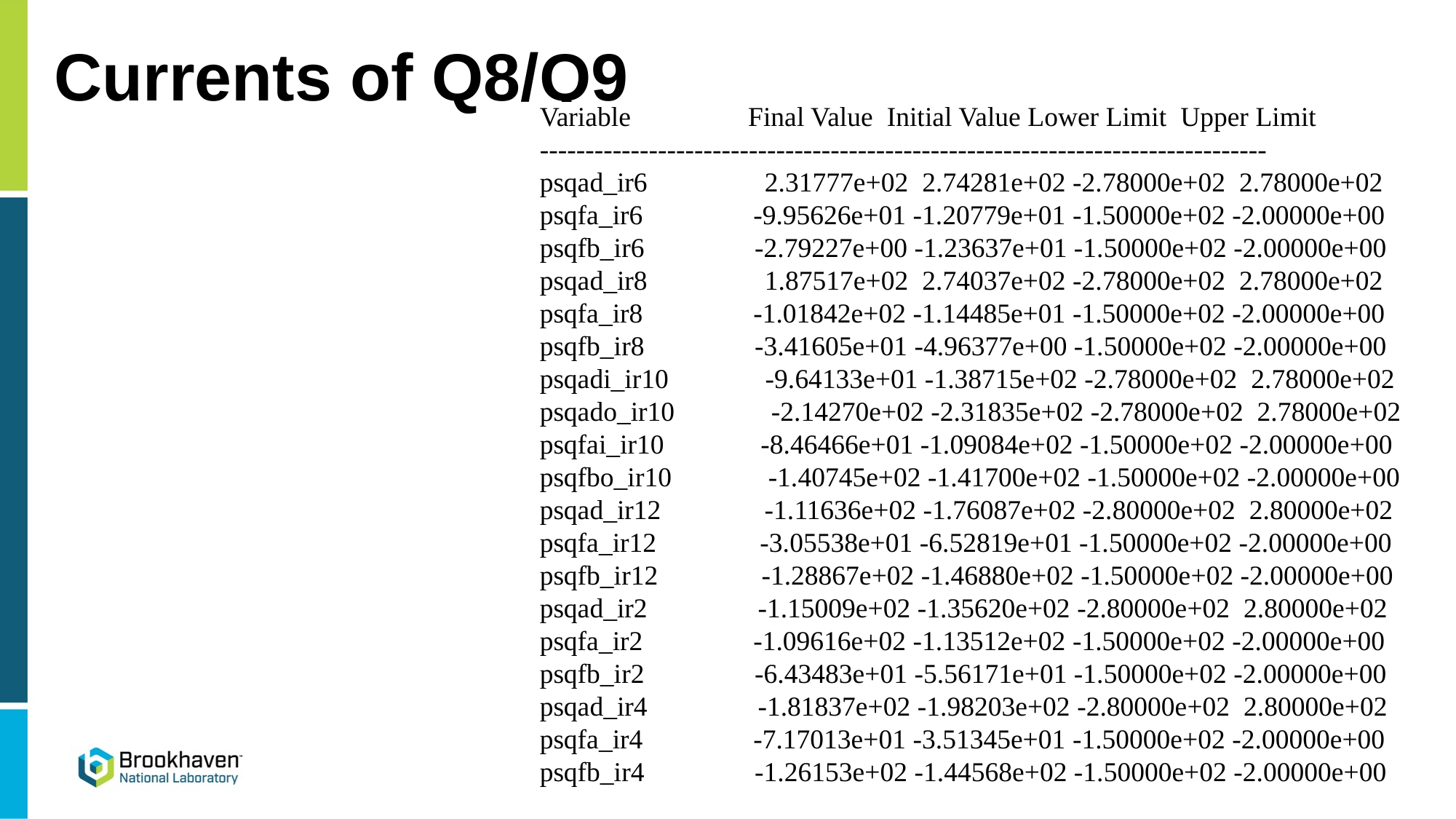

# Currents of Q8/Q9
Variable                 Final Value  Initial Value Lower Limit  Upper Limit
--------------------------------------------------------------------------------
psqad_ir6                 2.31777e+02  2.74281e+02 -2.78000e+02  2.78000e+02
psqfa_ir6                -9.95626e+01 -1.20779e+01 -1.50000e+02 -2.00000e+00
psqfb_ir6                -2.79227e+00 -1.23637e+01 -1.50000e+02 -2.00000e+00
psqad_ir8                 1.87517e+02  2.74037e+02 -2.78000e+02  2.78000e+02
psqfa_ir8                -1.01842e+02 -1.14485e+01 -1.50000e+02 -2.00000e+00
psqfb_ir8                -3.41605e+01 -4.96377e+00 -1.50000e+02 -2.00000e+00
psqadi_ir10              -9.64133e+01 -1.38715e+02 -2.78000e+02  2.78000e+02
psqado_ir10              -2.14270e+02 -2.31835e+02 -2.78000e+02  2.78000e+02
psqfai_ir10              -8.46466e+01 -1.09084e+02 -1.50000e+02 -2.00000e+00
psqfbo_ir10              -1.40745e+02 -1.41700e+02 -1.50000e+02 -2.00000e+00
psqad_ir12               -1.11636e+02 -1.76087e+02 -2.80000e+02  2.80000e+02
psqfa_ir12               -3.05538e+01 -6.52819e+01 -1.50000e+02 -2.00000e+00
psqfb_ir12               -1.28867e+02 -1.46880e+02 -1.50000e+02 -2.00000e+00
psqad_ir2                -1.15009e+02 -1.35620e+02 -2.80000e+02  2.80000e+02
psqfa_ir2                -1.09616e+02 -1.13512e+02 -1.50000e+02 -2.00000e+00
psqfb_ir2                -6.43483e+01 -5.56171e+01 -1.50000e+02 -2.00000e+00
psqad_ir4                -1.81837e+02 -1.98203e+02 -2.80000e+02  2.80000e+02
psqfa_ir4                -7.17013e+01 -3.51345e+01 -1.50000e+02 -2.00000e+00
psqfb_ir4                -1.26153e+02 -1.44568e+02 -1.50000e+02 -2.00000e+00

15